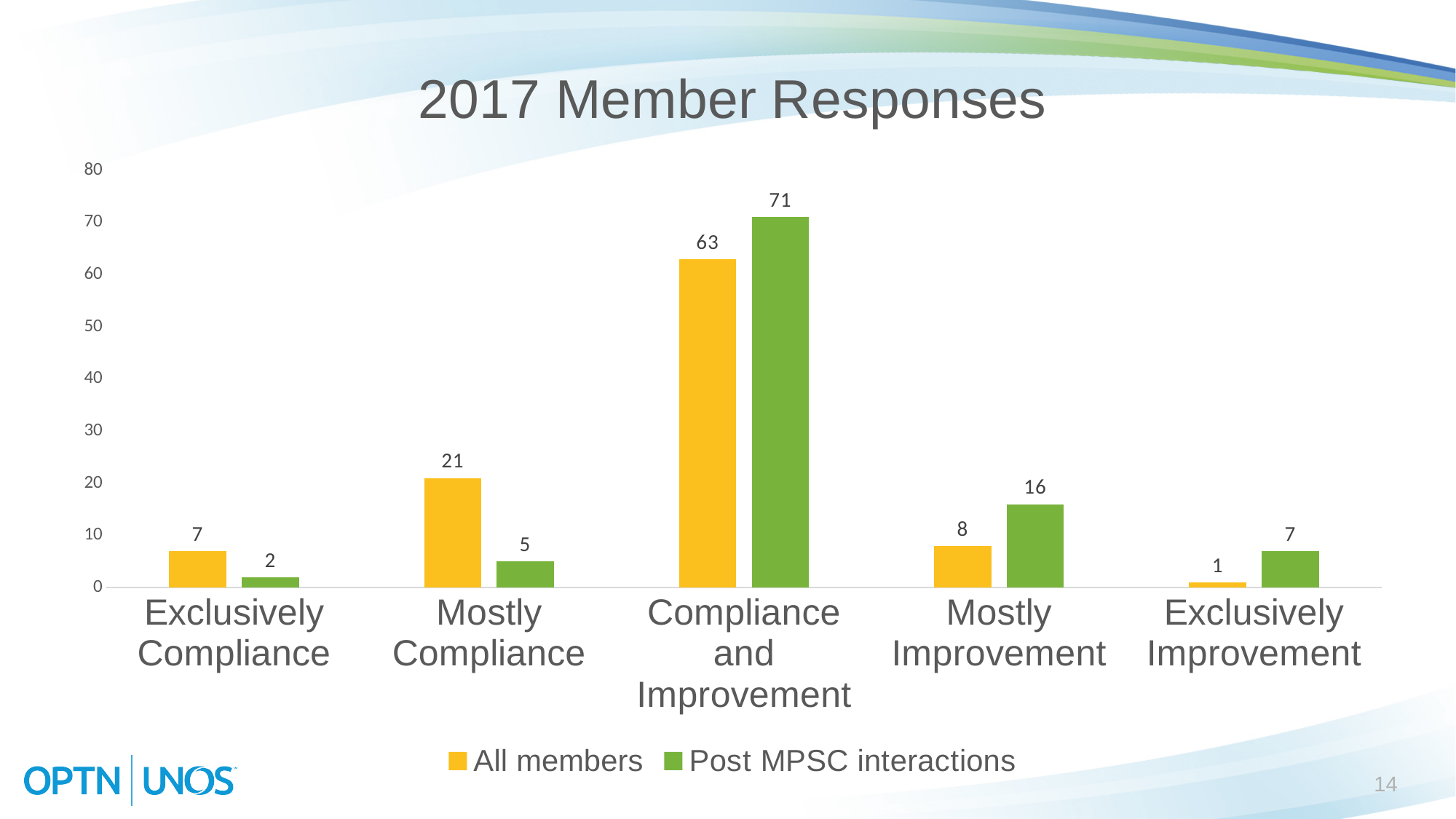

### Chart: 2017 Member Responses

| Category | All members | Post MPSC interactions |
|---|---|---|
| Exclusively Compliance | 7.0 | 2.0 |
| Mostly Compliance | 21.0 | 5.0 |
| Compliance and Improvement | 63.0 | 71.0 |
| Mostly Improvement | 8.0 | 16.0 |
| Exclusively Improvement | 1.0 | 7.0 |
14